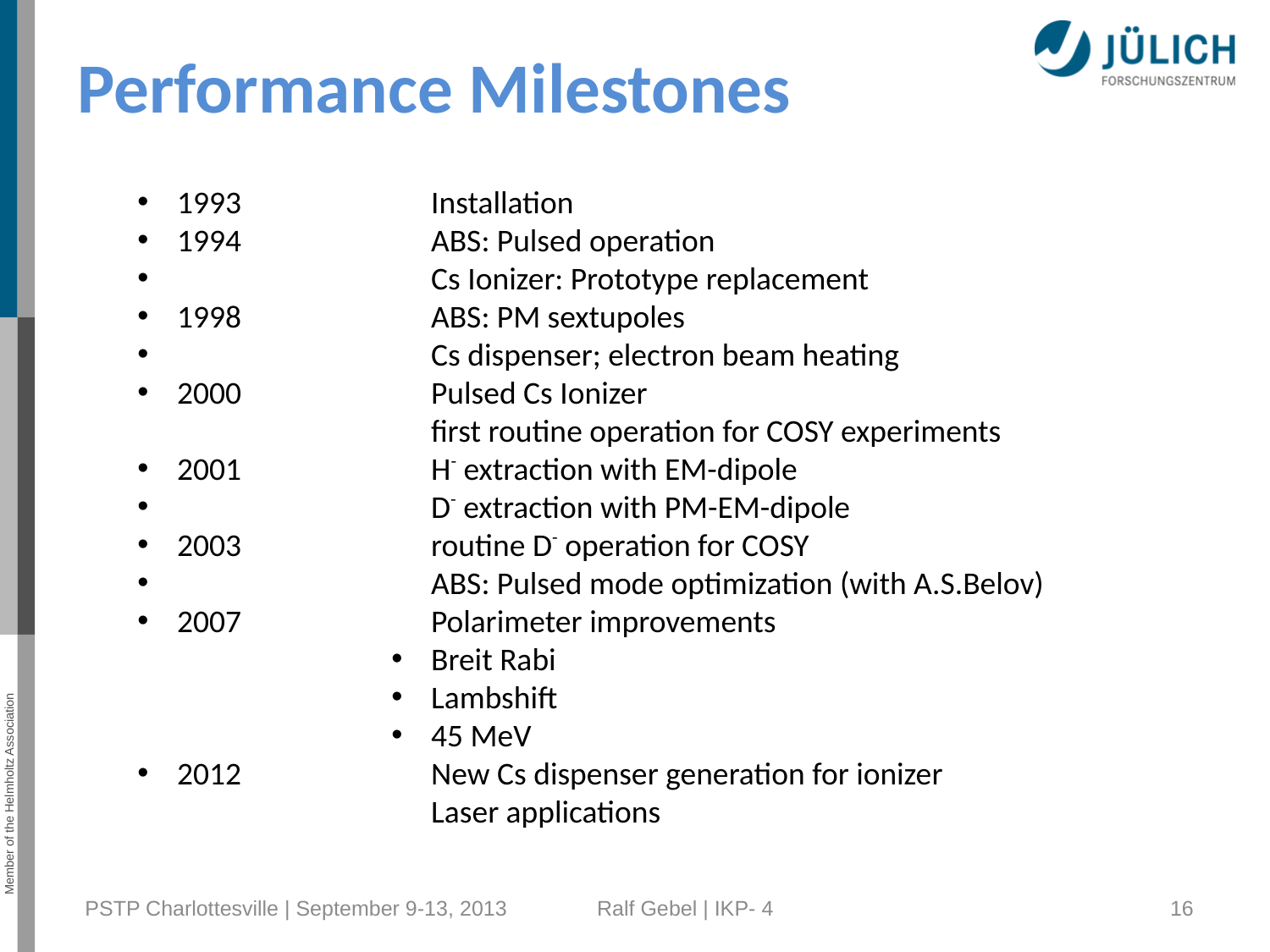

# Performance Milestones
1993		Installation
1994		ABS: Pulsed operation
 		Cs Ionizer: Prototype replacement
1998		ABS: PM sextupoles
 		Cs dispenser; electron beam heating
2000		Pulsed Cs Ionizer
		first routine operation for COSY experiments
2001		H- extraction with EM-dipole
 		D- extraction with PM-EM-dipole
2003		routine D- operation for COSY
 		ABS: Pulsed mode optimization (with A.S.Belov)
2007		Polarimeter improvements
Breit Rabi
Lambshift
45 MeV
2012		New Cs dispenser generation for ionizer
		Laser applications
PSTP Charlottesville | September 9-13, 2013
Ralf Gebel | IKP- 4
16